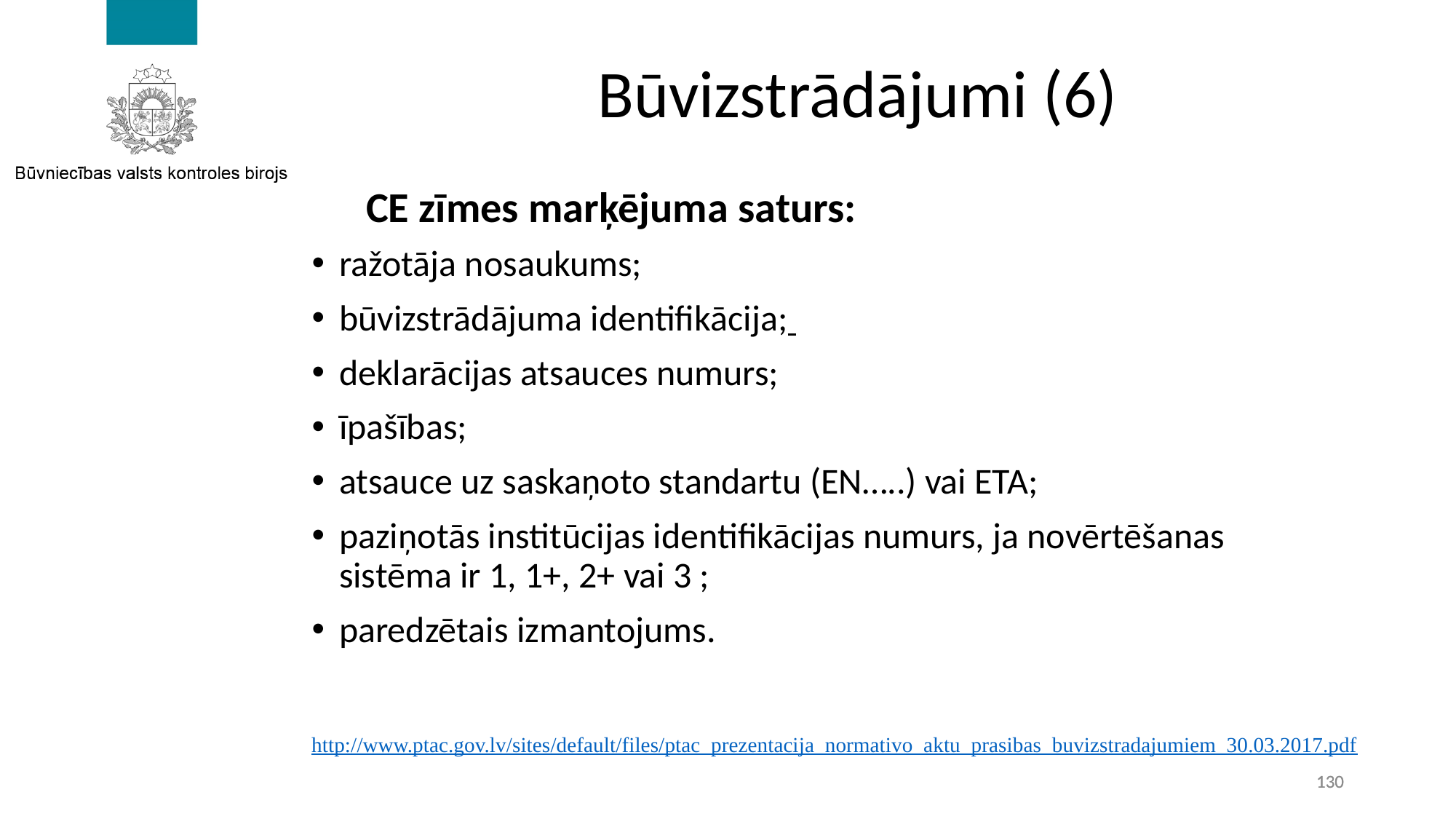

# Būvizstrādājumi (6)
 CE zīmes marķējuma saturs:
ražotāja nosaukums;
būvizstrādājuma identifikācija;
deklarācijas atsauces numurs;
īpašības;
atsauce uz saskaņoto standartu (EN…..) vai ETA;
paziņotās institūcijas identifikācijas numurs, ja novērtēšanas sistēma ir 1, 1+, 2+ vai 3 ;
paredzētais izmantojums.
http://www.ptac.gov.lv/sites/default/files/ptac_prezentacija_normativo_aktu_prasibas_buvizstradajumiem_30.03.2017.pdf

130